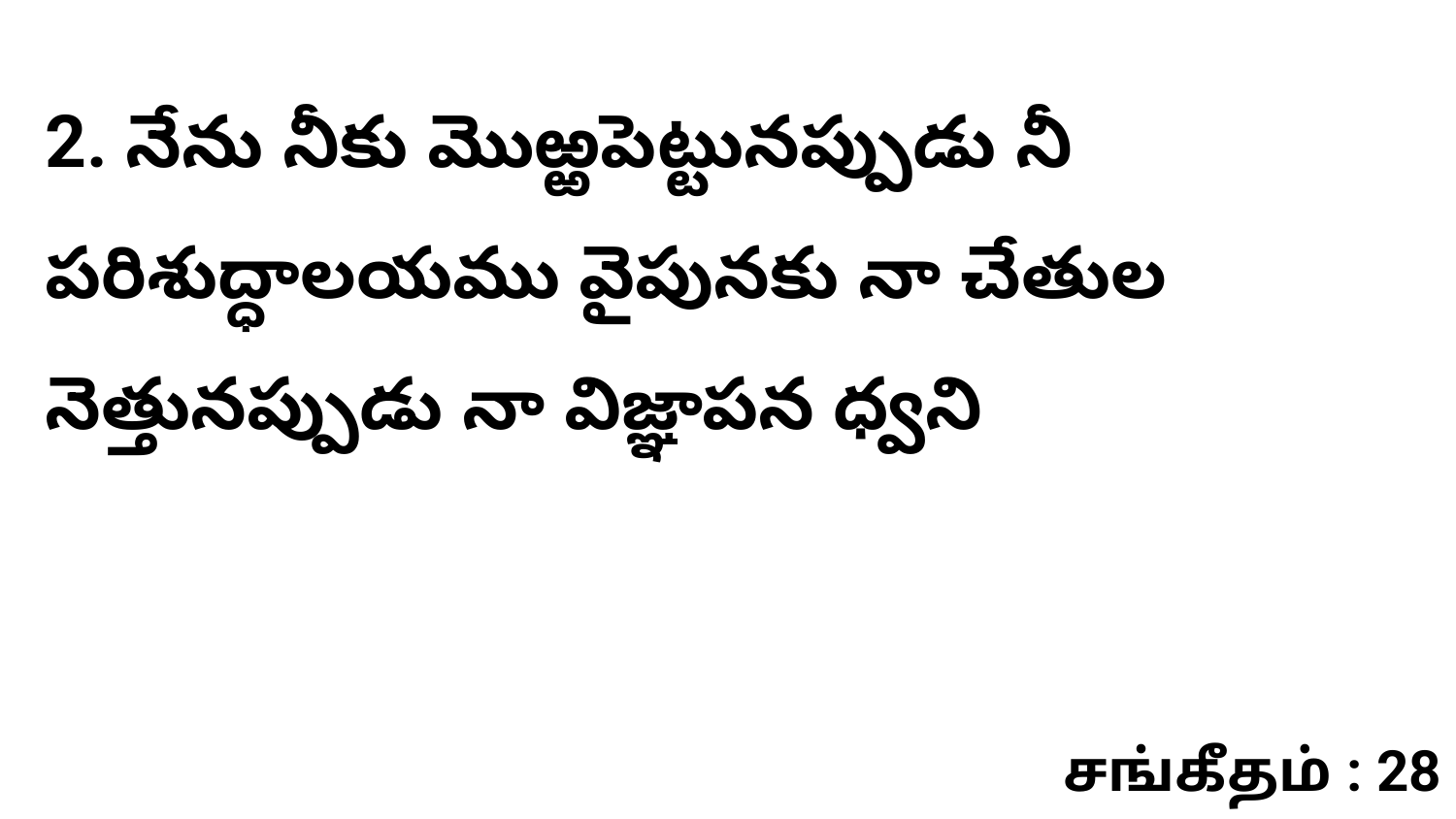

2. నేను నీకు మొఱ్ఱపెట్టునప్పుడు నీ పరిశుద్ధాలయము వైపునకు నా చేతుల నెత్తునప్పుడు నా విజ్ఞాపన ధ్వని
சங்கீதம் : 28